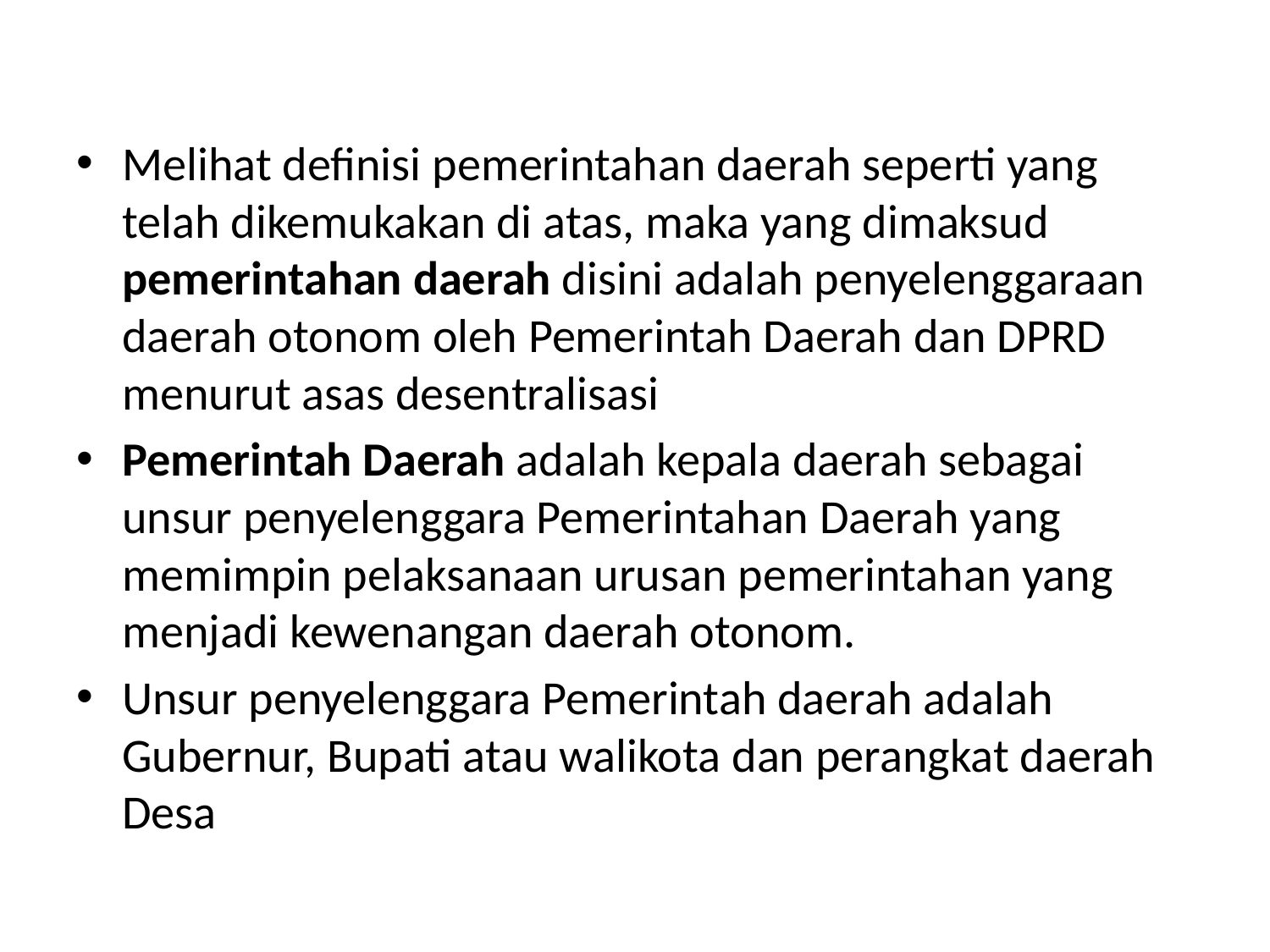

#
Melihat definisi pemerintahan daerah seperti yang telah dikemukakan di atas, maka yang dimaksud pemerintahan daerah disini adalah penyelenggaraan daerah otonom oleh Pemerintah Daerah dan DPRD menurut asas desentralisasi
Pemerintah Daerah adalah kepala daerah sebagai unsur penyelenggara Pemerintahan Daerah yang memimpin pelaksanaan urusan pemerintahan yang menjadi kewenangan daerah otonom.
Unsur penyelenggara Pemerintah daerah adalah Gubernur, Bupati atau walikota dan perangkat daerah Desa